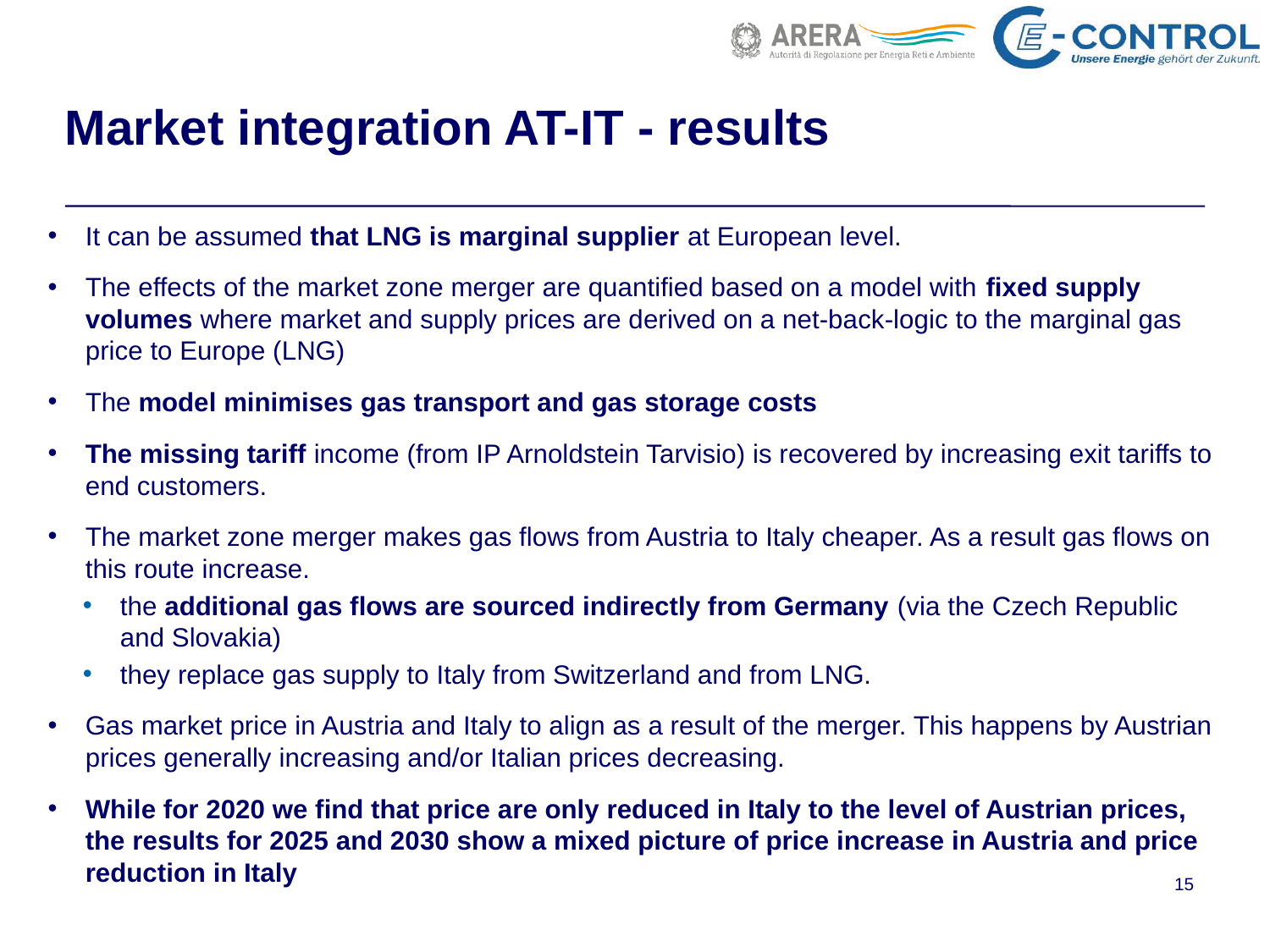

# Market integration AT-IT - results
It can be assumed that LNG is marginal supplier at European level.
The effects of the market zone merger are quantified based on a model with fixed supply volumes where market and supply prices are derived on a net-back-logic to the marginal gas price to Europe (LNG)
The model minimises gas transport and gas storage costs
The missing tariff income (from IP Arnoldstein Tarvisio) is recovered by increasing exit tariffs to end customers.
The market zone merger makes gas flows from Austria to Italy cheaper. As a result gas flows on this route increase.
the additional gas flows are sourced indirectly from Germany (via the Czech Republic and Slovakia)
they replace gas supply to Italy from Switzerland and from LNG.
Gas market price in Austria and Italy to align as a result of the merger. This happens by Austrian prices generally increasing and/or Italian prices decreasing.
While for 2020 we find that price are only reduced in Italy to the level of Austrian prices, the results for 2025 and 2030 show a mixed picture of price increase in Austria and price reduction in Italy

15